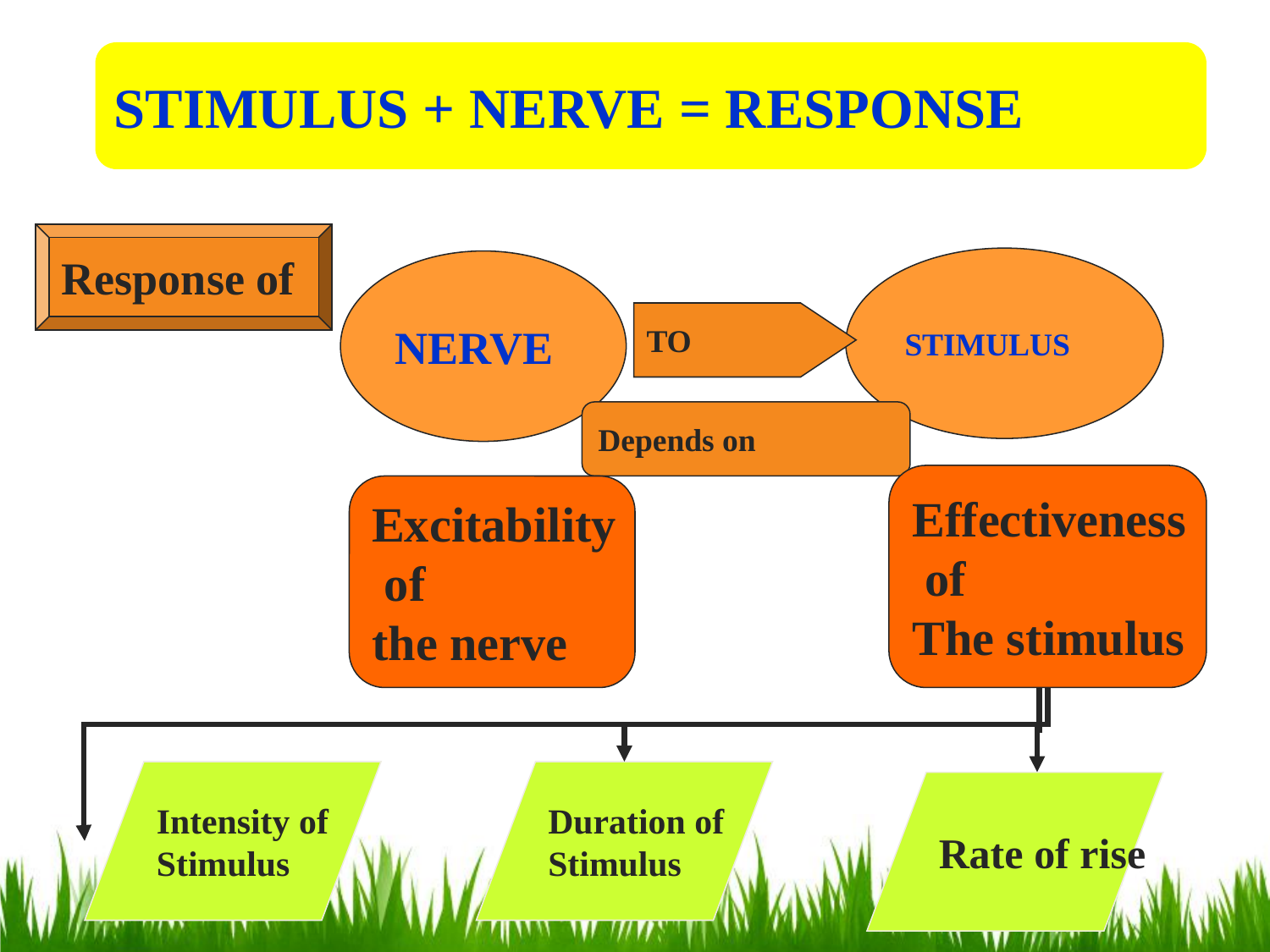

STIMULUS + NERVE = RESPONSE
Response of
STIMULUS
NERVE
TO
Depends on
Effectiveness
 of
The stimulus
Excitability
 of
the nerve
Intensity of
Stimulus
Duration of
Stimulus
Rate of rise